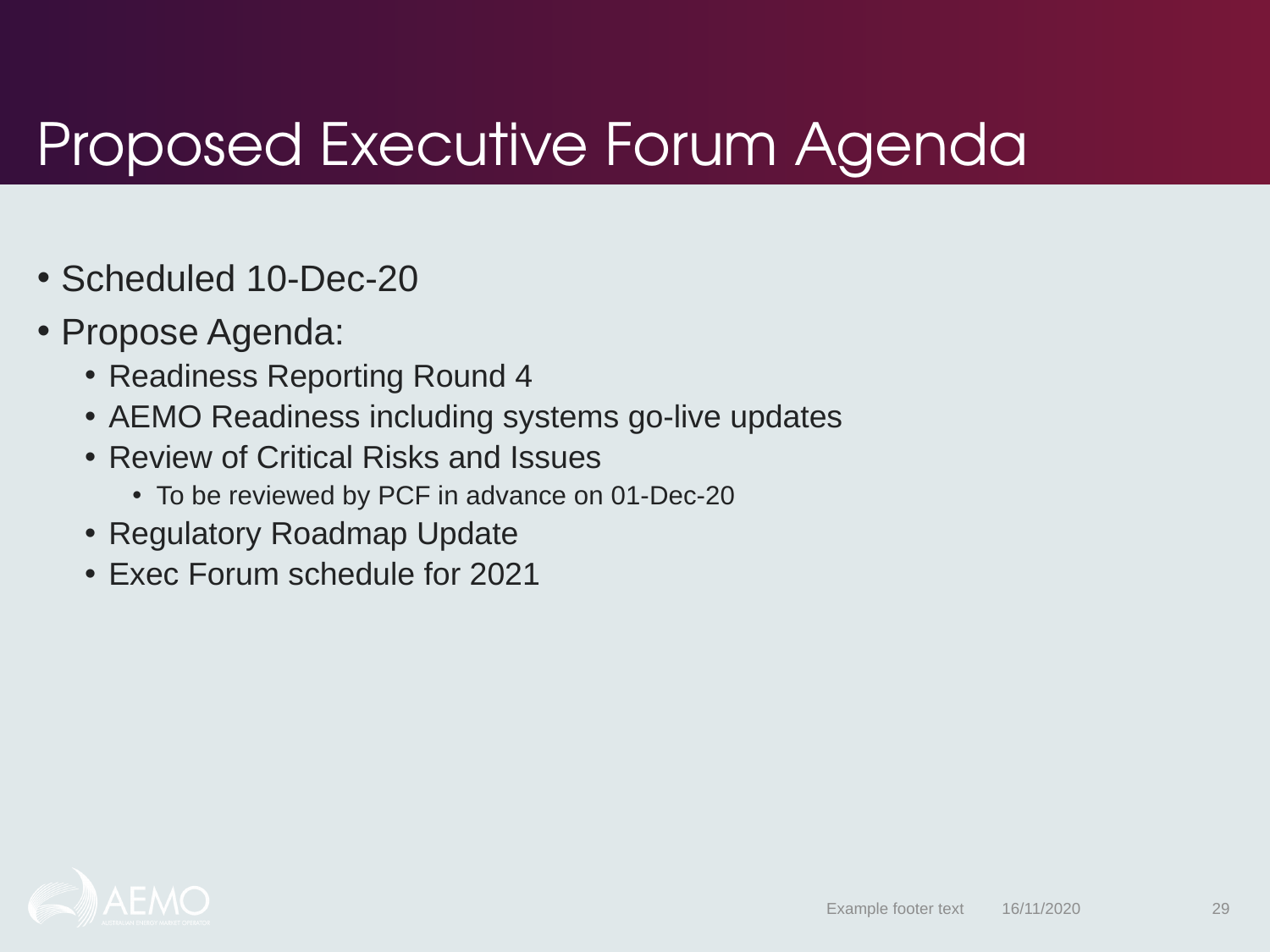

# Proposed Executive Forum Agenda
Scheduled 10-Dec-20
Propose Agenda:
Readiness Reporting Round 4
AEMO Readiness including systems go-live updates
Review of Critical Risks and Issues
To be reviewed by PCF in advance on 01-Dec-20
Regulatory Roadmap Update
Exec Forum schedule for 2021
Example footer text
16/11/2020
29